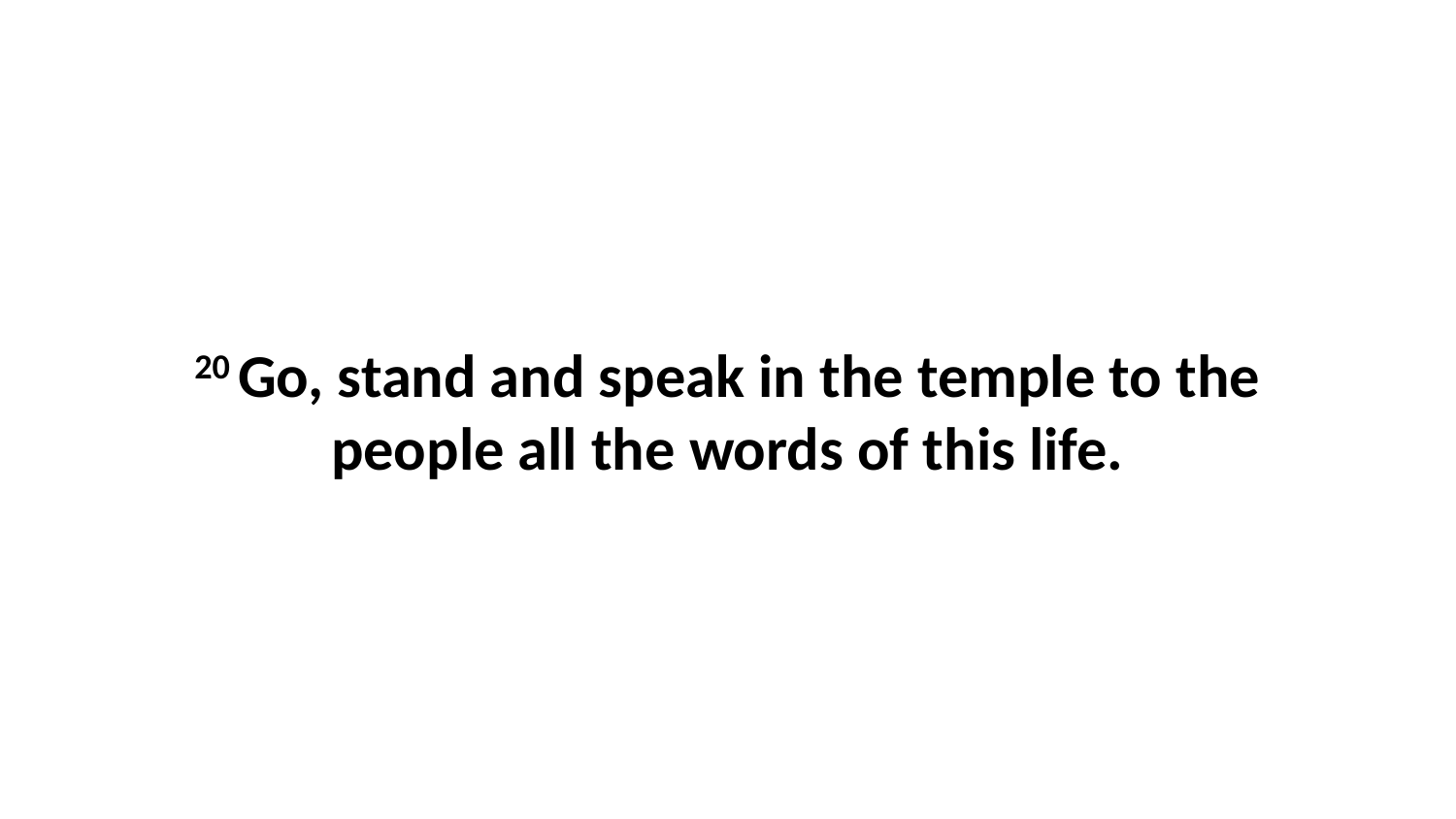

20 Go, stand and speak in the temple to the people all the words of this life.